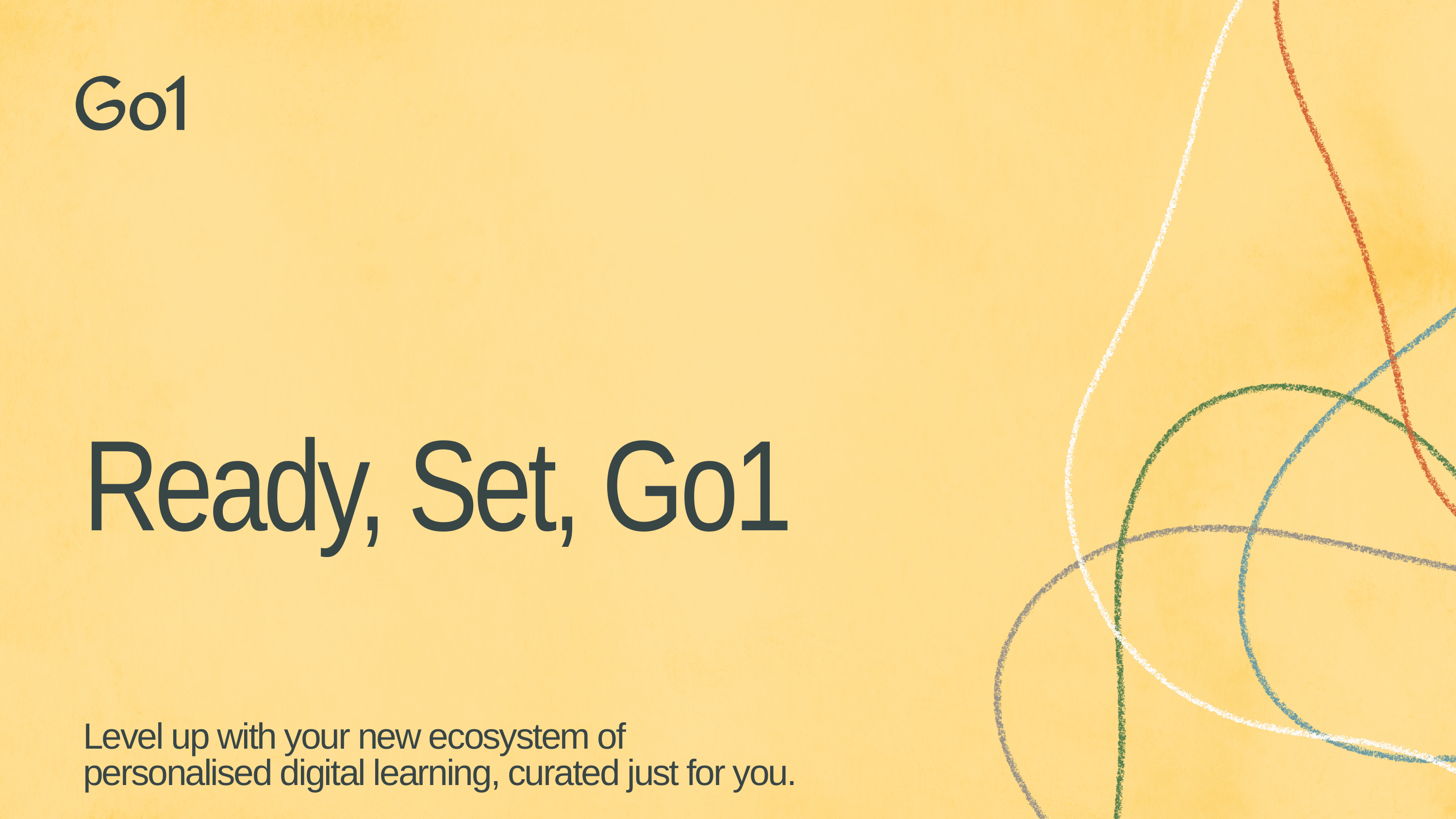

Ready, Set, Go1
Level up with your new ecosystem of personalised digital learning, curated just for you.